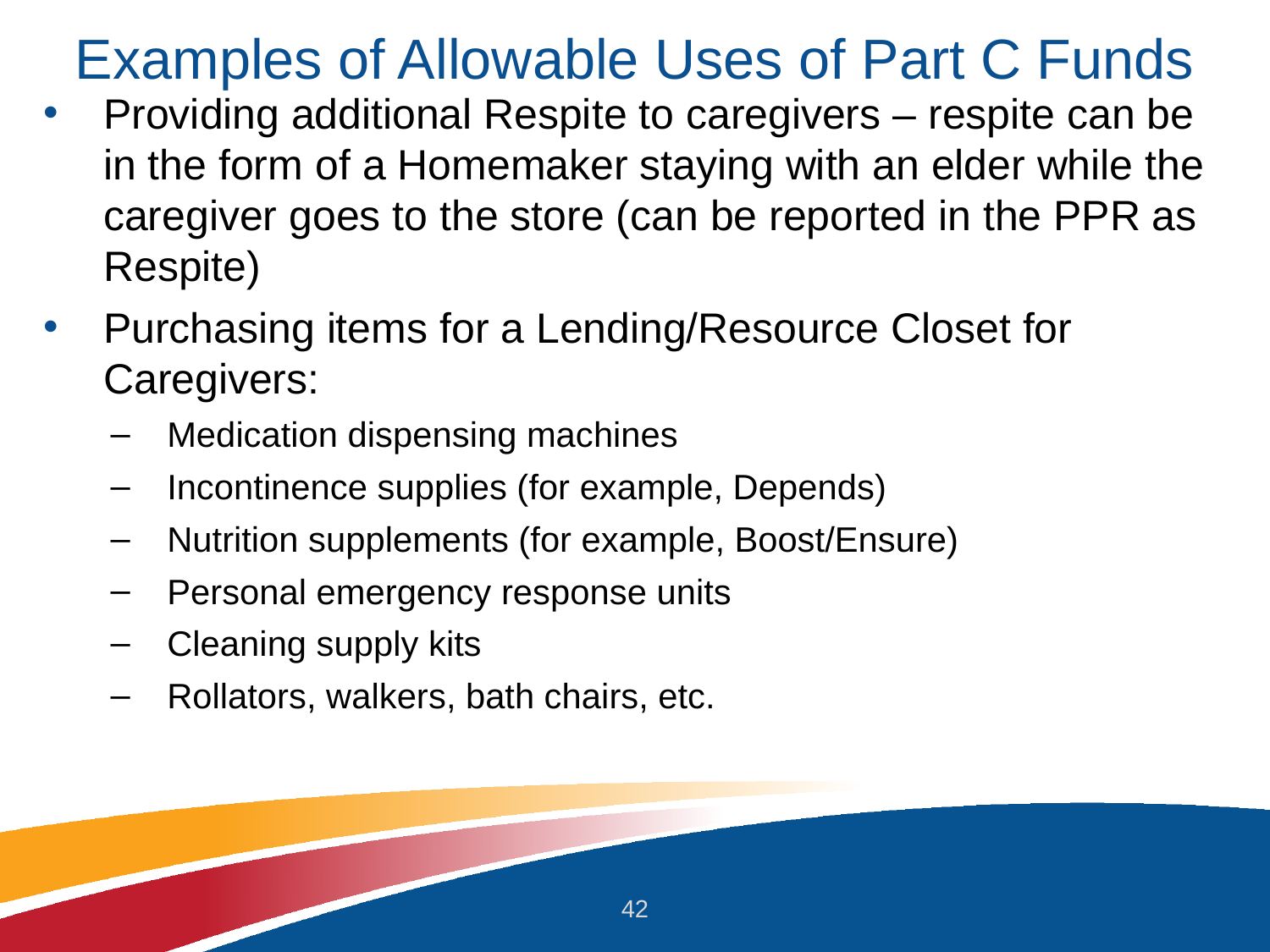

# Examples of Allowable Uses of Part C Funds
Providing additional Respite to caregivers – respite can be in the form of a Homemaker staying with an elder while the caregiver goes to the store (can be reported in the PPR as Respite)
Purchasing items for a Lending/Resource Closet for Caregivers:
Medication dispensing machines
Incontinence supplies (for example, Depends)
Nutrition supplements (for example, Boost/Ensure)
Personal emergency response units
Cleaning supply kits
Rollators, walkers, bath chairs, etc.

42